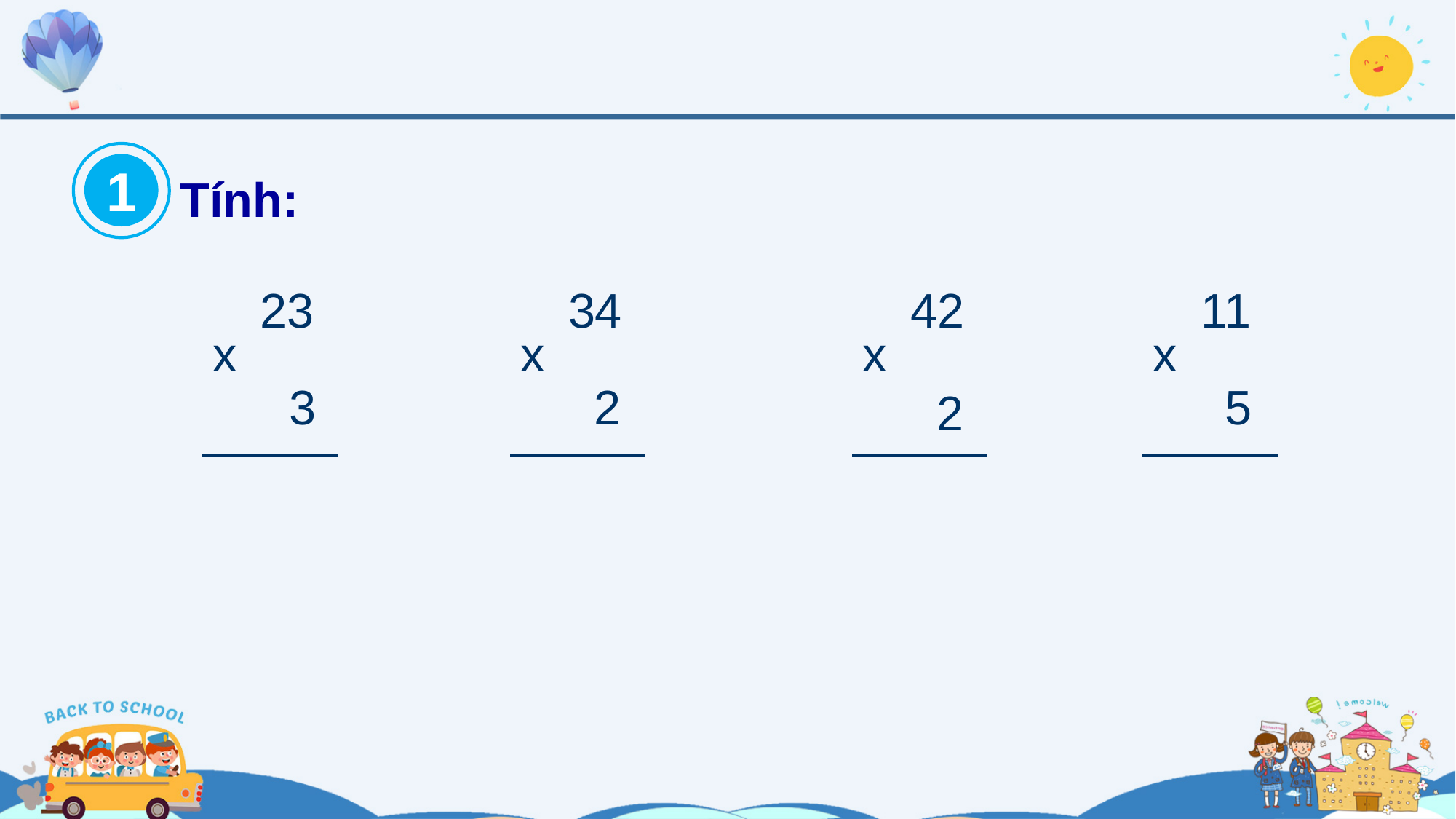

1

Tính:
23
x
3
34
x
2
42
x
2
11
x
5